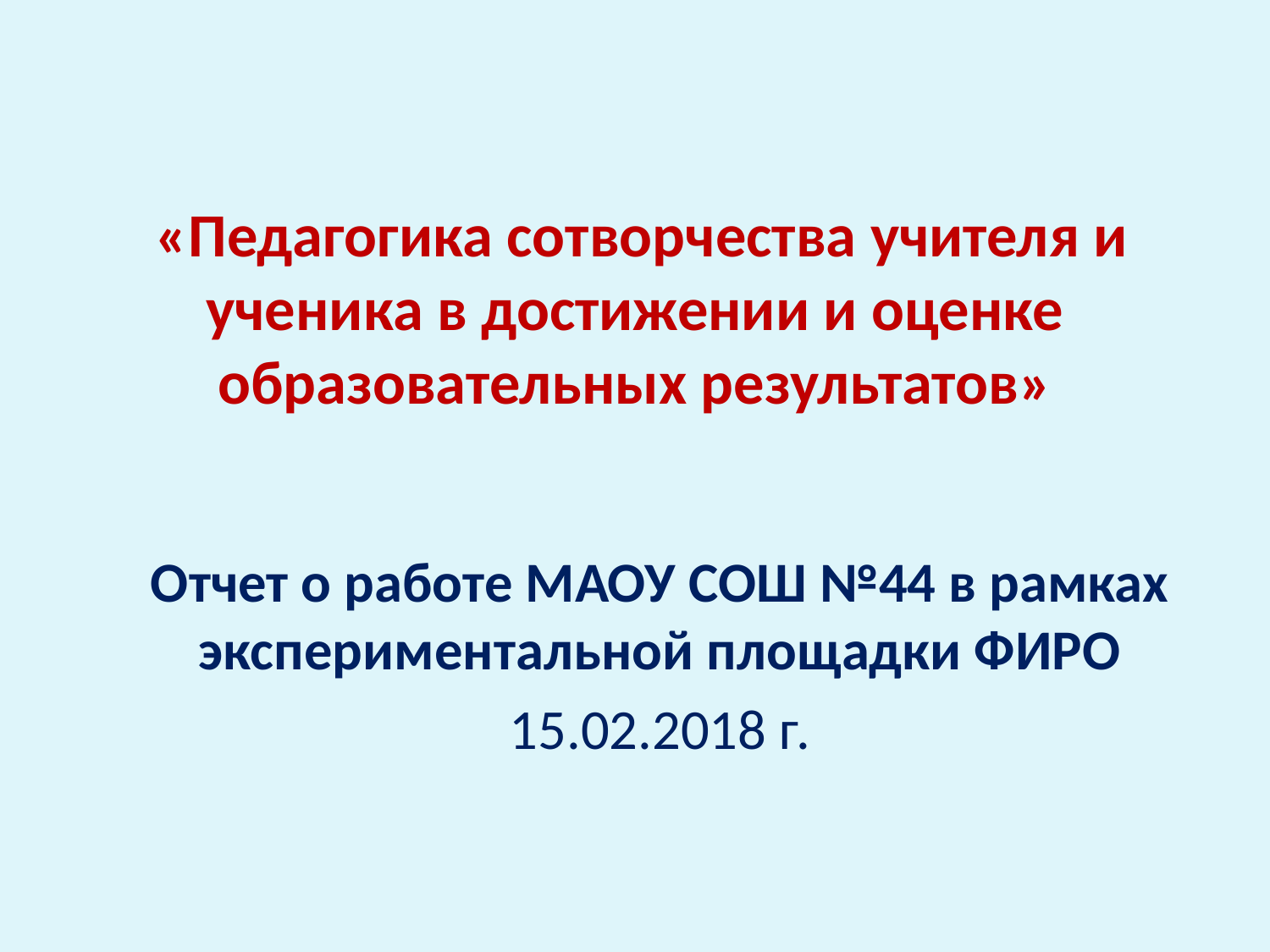

# «Педагогика сотворчества учителя и ученика в достижении и оценке образовательных результатов»
Отчет о работе МАОУ СОШ №44 в рамках экспериментальной площадки ФИРО
15.02.2018 г.